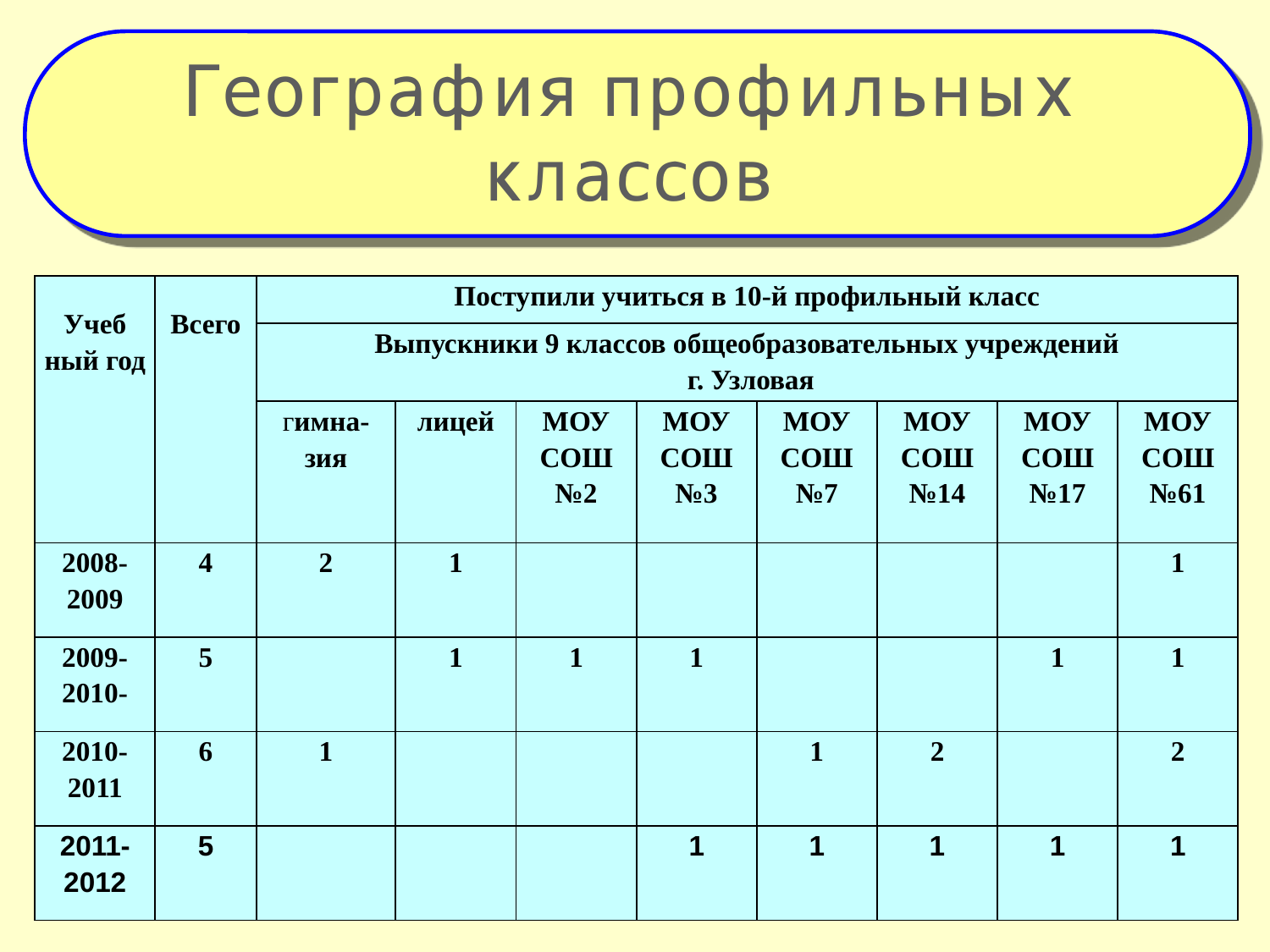

География профильных классов
| Учеб ный год | Всего | Поступили учиться в 10-й профильный класс |  |  |  |  |  |  |  |
| --- | --- | --- | --- | --- | --- | --- | --- | --- | --- |
|  |  | Выпускники 9 классов общеобразовательных учреждений г. Узловая |  |  |  |  |  |  |  |
|  |  | гимна-зия | лицей | МОУ СОШ №2 | МОУ СОШ №3 | МОУ СОШ №7 | МОУ СОШ №14 | МОУ СОШ №17 | МОУ СОШ №61 |
| 2008-2009 | 4 | 2 | 1 |  |  |  |  |  | 1 |
| 2009-2010- | 5 |  | 1 | 1 | 1 |  |  | 1 | 1 |
| 2010-2011 | 6 | 1 |  |  |  | 1 | 2 |  | 2 |
| 2011-2012 | 5 |  |  |  | 1 | 1 | 1 | 1 | 1 |